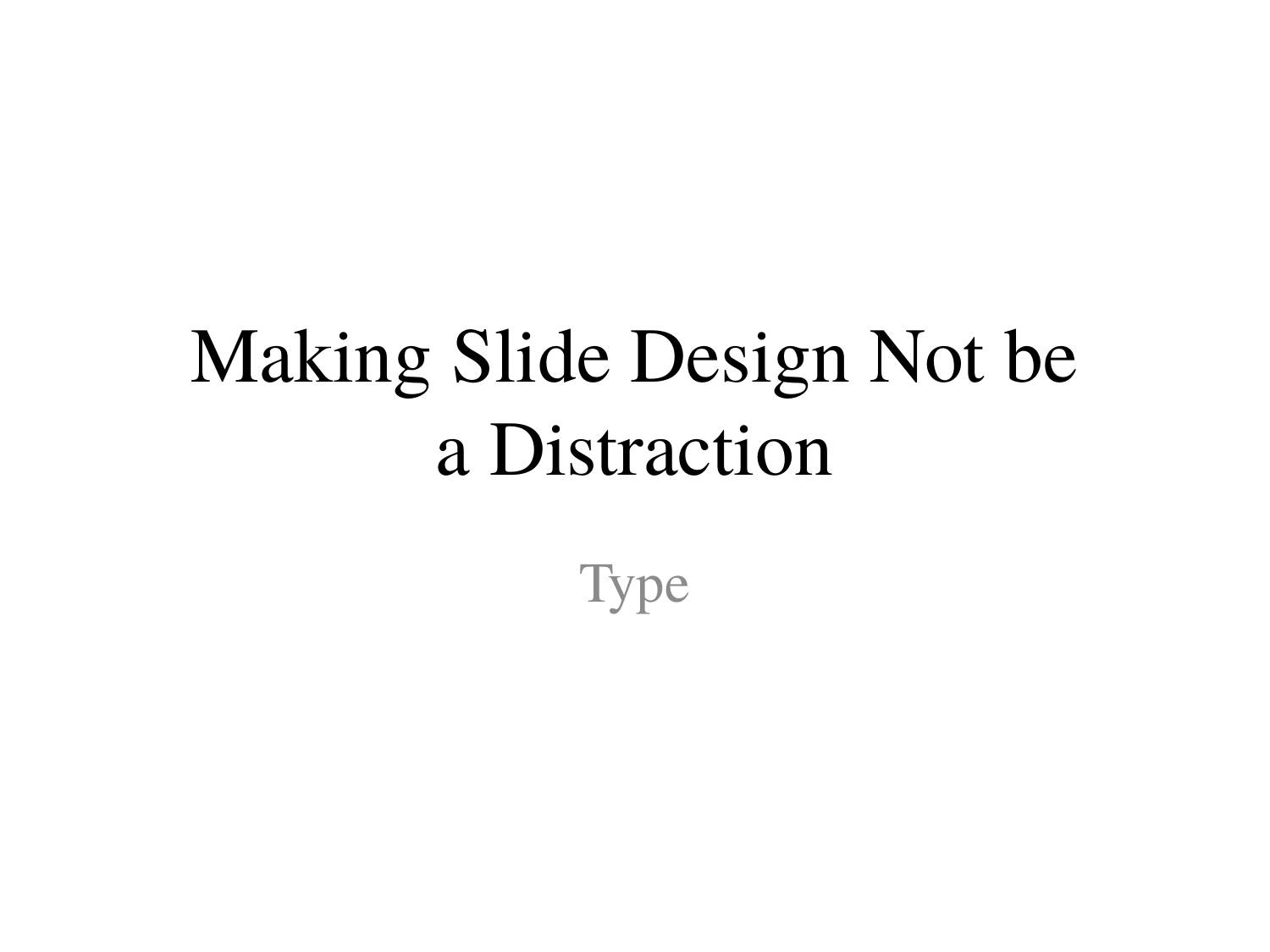

# Making Slide Design Not be a Distraction
Type